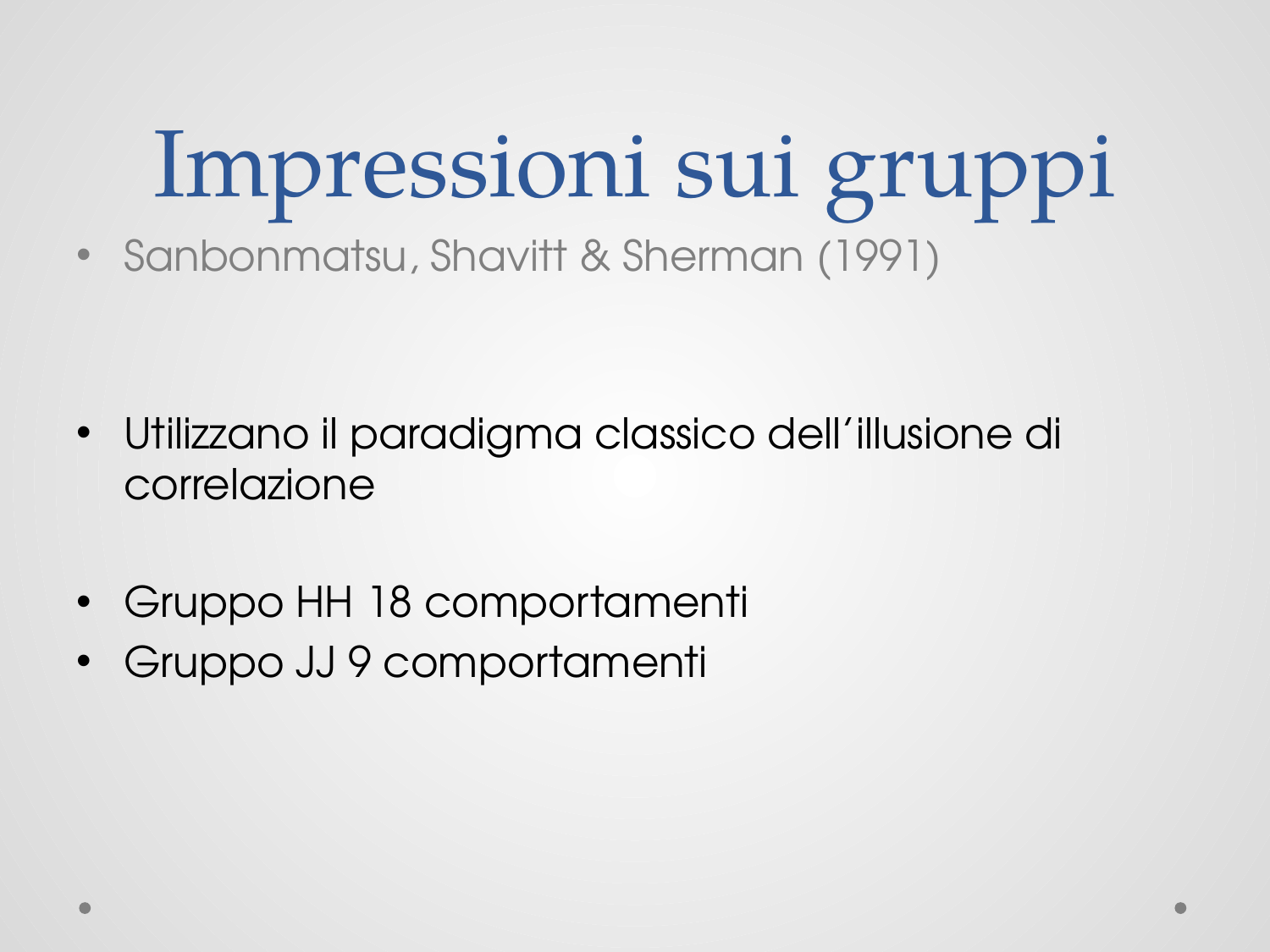

# Impressioni sui gruppi
Sanbonmatsu, Shavitt & Sherman (1991)

Utilizzano il paradigma classico dell’illusione di correlazione

Gruppo HH 18 comportamenti
Gruppo JJ 9 comportamenti